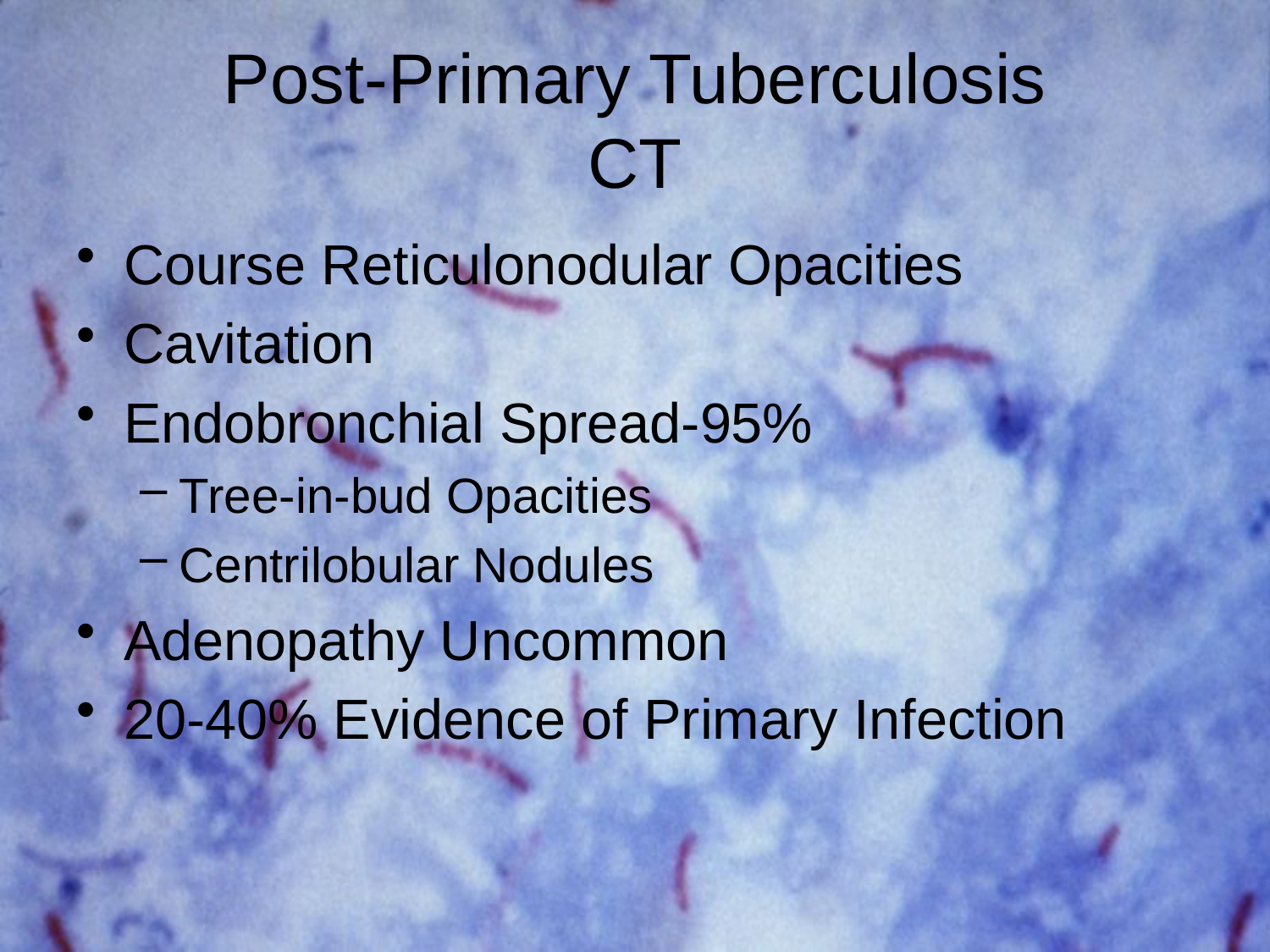

# Post-Primary Tuberculosis CT
Course Reticulonodular Opacities
Cavitation
Endobronchial Spread-95%
Tree-in-bud Opacities
Centrilobular Nodules
Adenopathy Uncommon
20-40% Evidence of Primary Infection